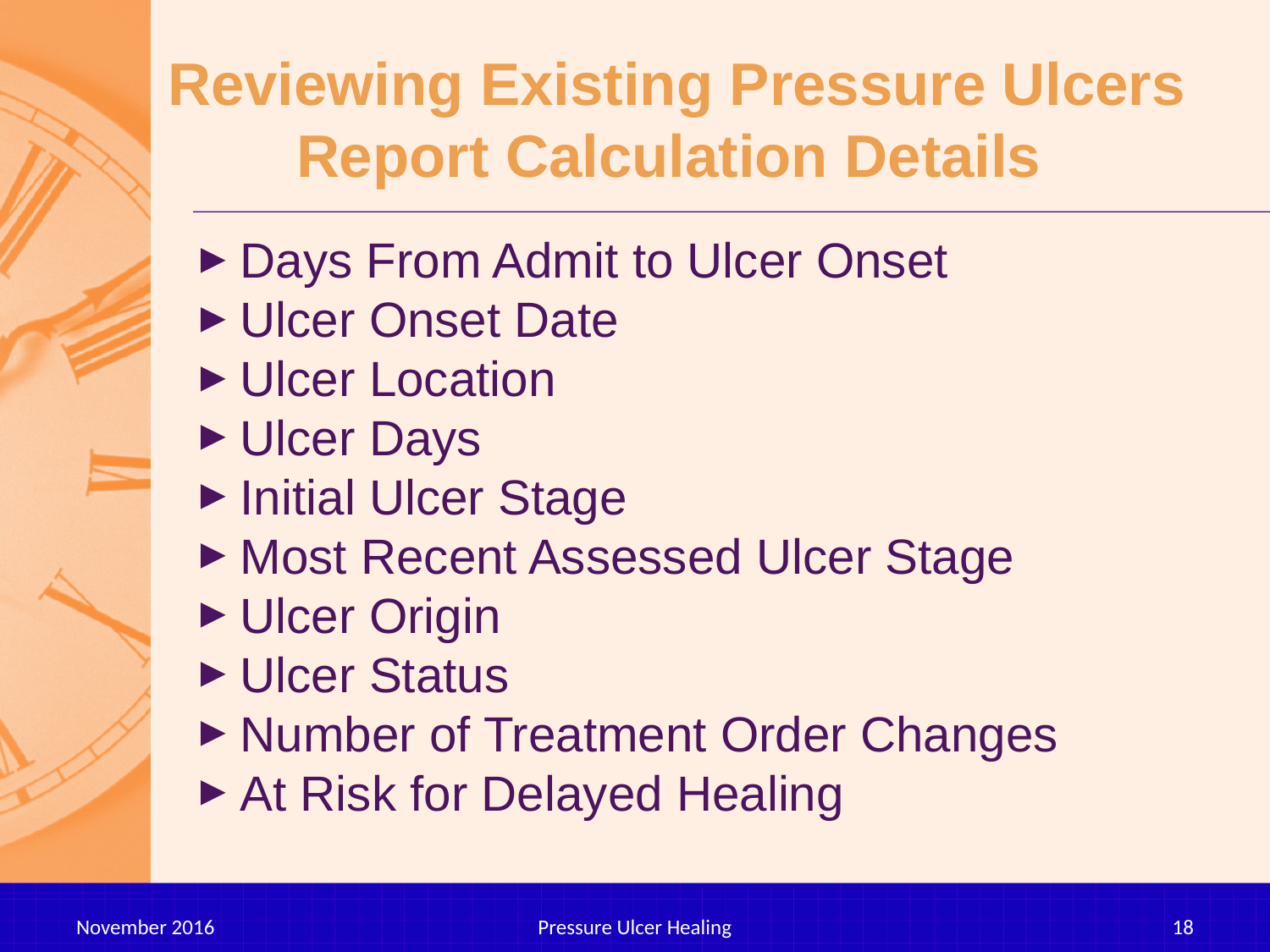

# Reviewing Existing Pressure Ulcers Report Calculation Details
Days From Admit to Ulcer Onset
Ulcer Onset Date
Ulcer Location
Ulcer Days
Initial Ulcer Stage
Most Recent Assessed Ulcer Stage
Ulcer Origin
Ulcer Status
Number of Treatment Order Changes
At Risk for Delayed Healing
November 2016
Pressure Ulcer Healing
18